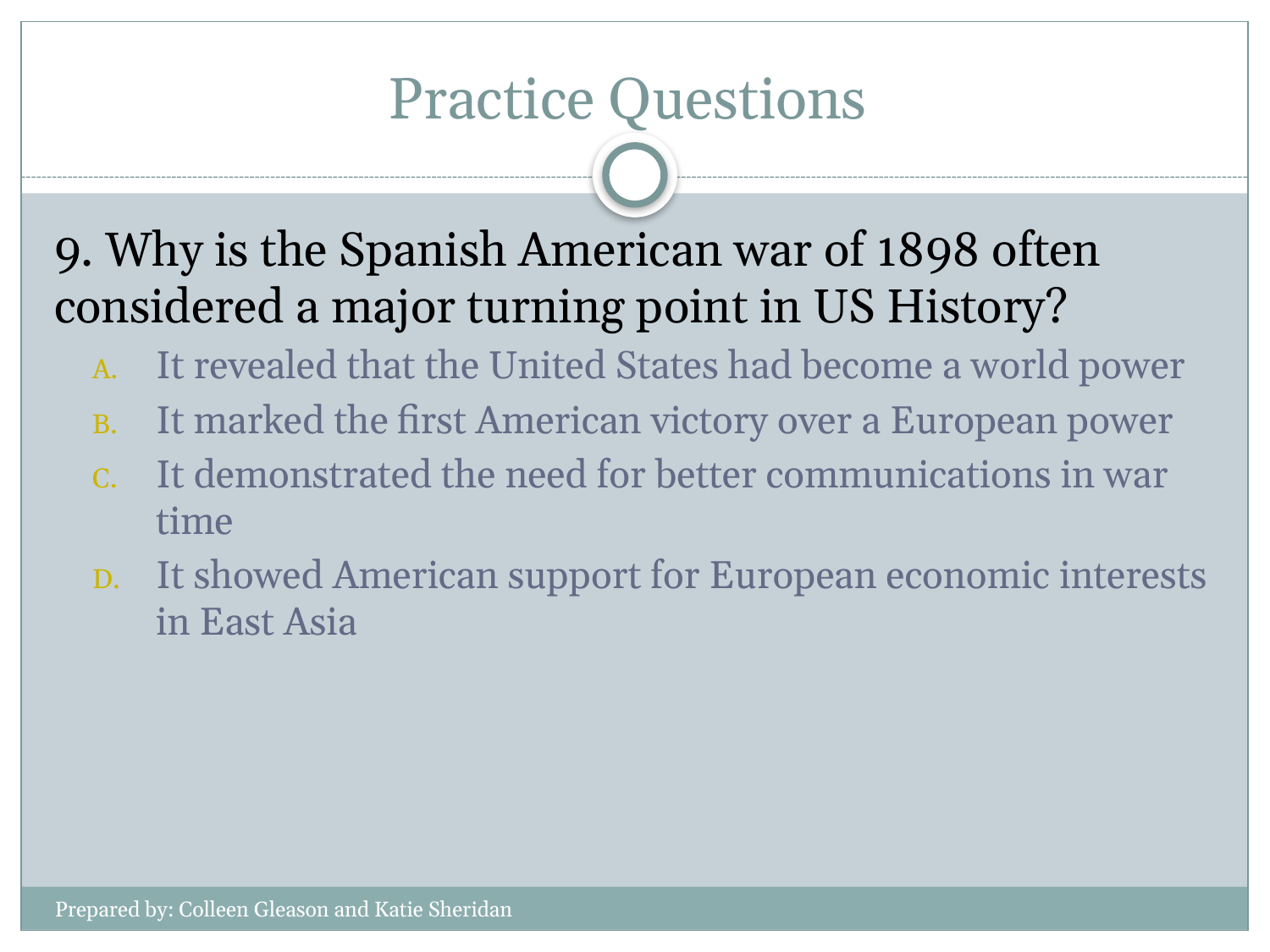

# Practice Questions
9. Why is the Spanish American war of 1898 often considered a major turning point in US History?
It revealed that the United States had become a world power
It marked the first American victory over a European power
It demonstrated the need for better communications in war time
It showed American support for European economic interests in East Asia
Prepared by: Colleen Gleason and Katie Sheridan